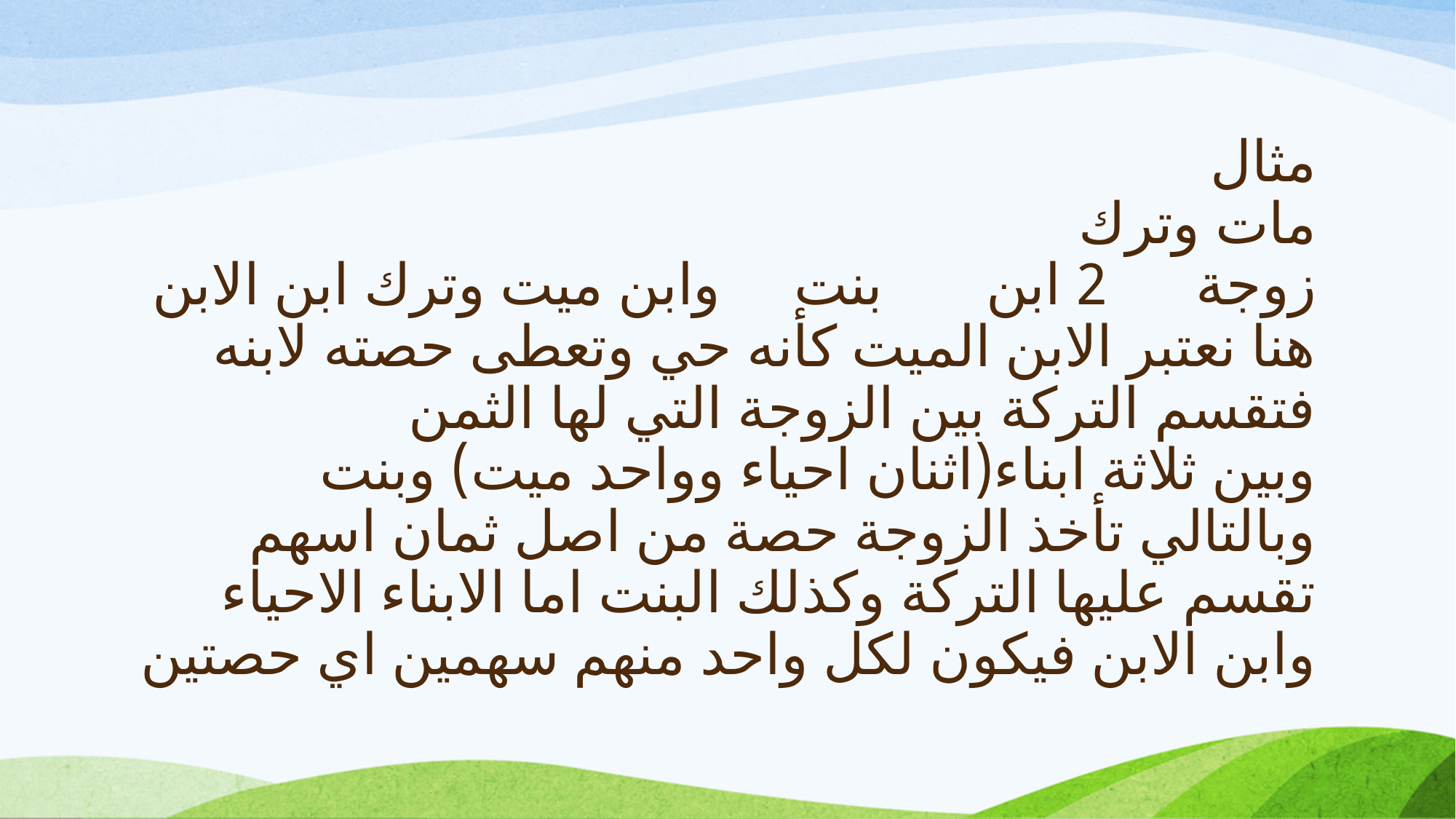

# مثال مات وترك زوجة      2 ابن       بنت     وابن ميت وترك ابن الابن هنا نعتبر الابن الميت كأنه حي وتعطى حصته لابنه فتقسم التركة بين الزوجة التي لها الثمن وبين ثلاثة ابناء(اثنان احياء وواحد ميت) وبنت وبالتالي تأخذ الزوجة حصة من اصل ثمان اسهم تقسم عليها التركة وكذلك البنت اما الابناء الاحياء وابن الابن فيكون لكل واحد منهم سهمين اي حصتين